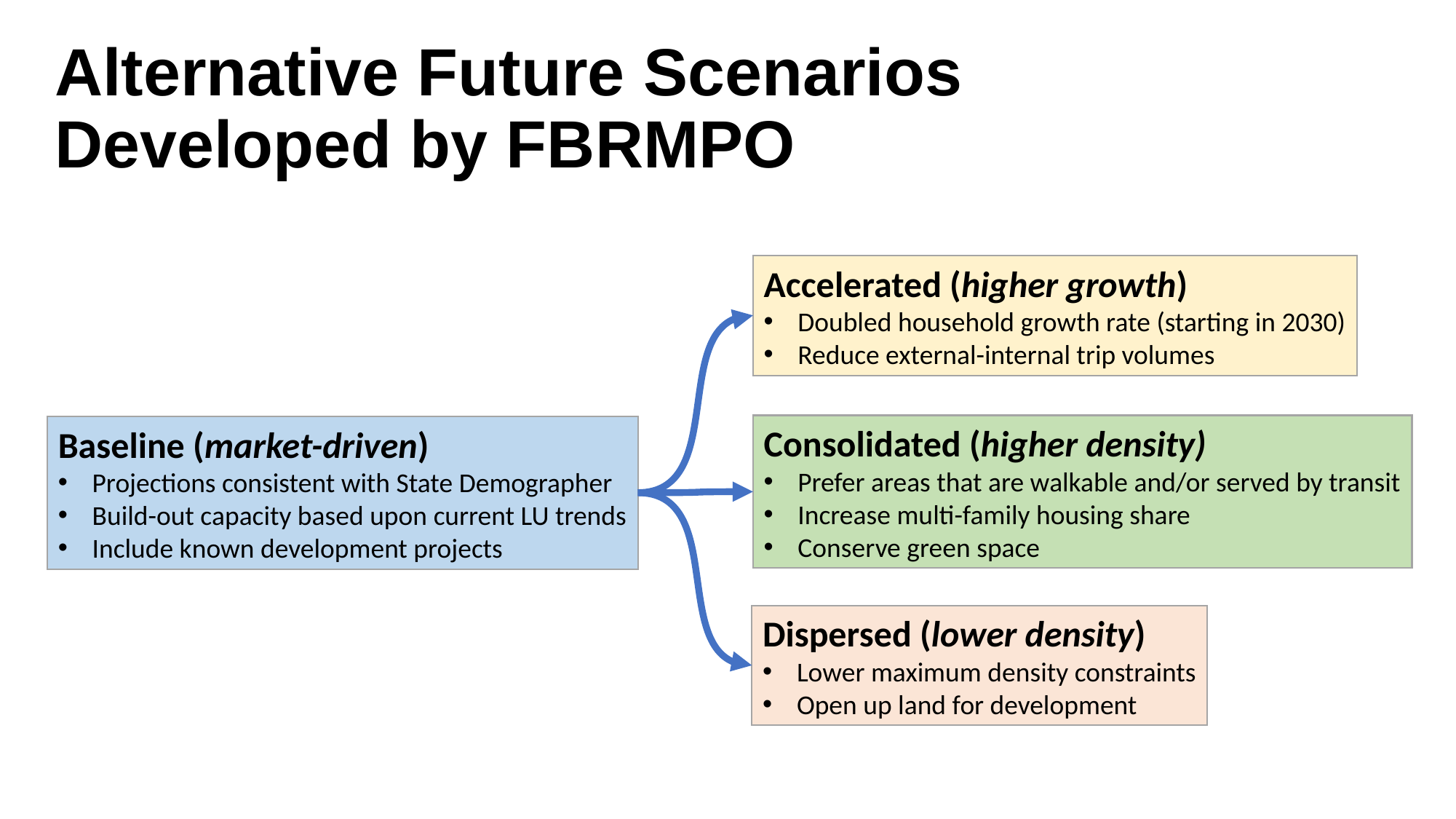

# Alternative Future Scenarios Developed by FBRMPO
Accelerated (higher growth)
Doubled household growth rate (starting in 2030)
Reduce external-internal trip volumes
Consolidated (higher density)
Prefer areas that are walkable and/or served by transit
Increase multi-family housing share
Conserve green space
Baseline (market-driven)
Projections consistent with State Demographer
Build-out capacity based upon current LU trends
Include known development projects
Dispersed (lower density)
Lower maximum density constraints
Open up land for development